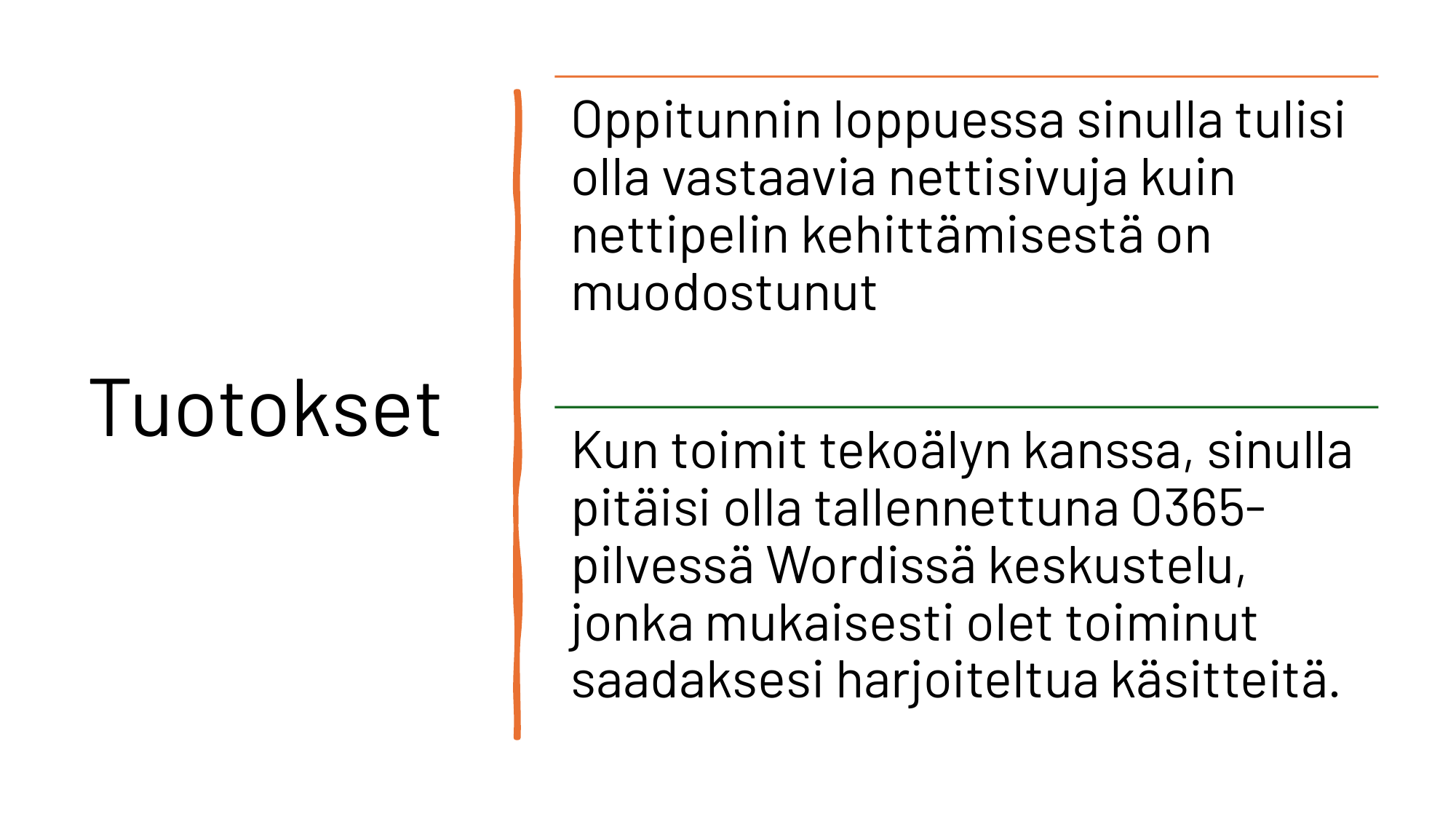

Oppitunnin loppuessa sinulla tulisi olla vastaavia nettisivuja kuin nettipelin kehittämisestä on muodostunut
Kun toimit tekoälyn kanssa, sinulla pitäisi olla tallennettuna O365-pilvessä Wordissä keskustelu, jonka mukaisesti olet toiminut saadaksesi harjoiteltua käsitteitä.
# Tuotokset